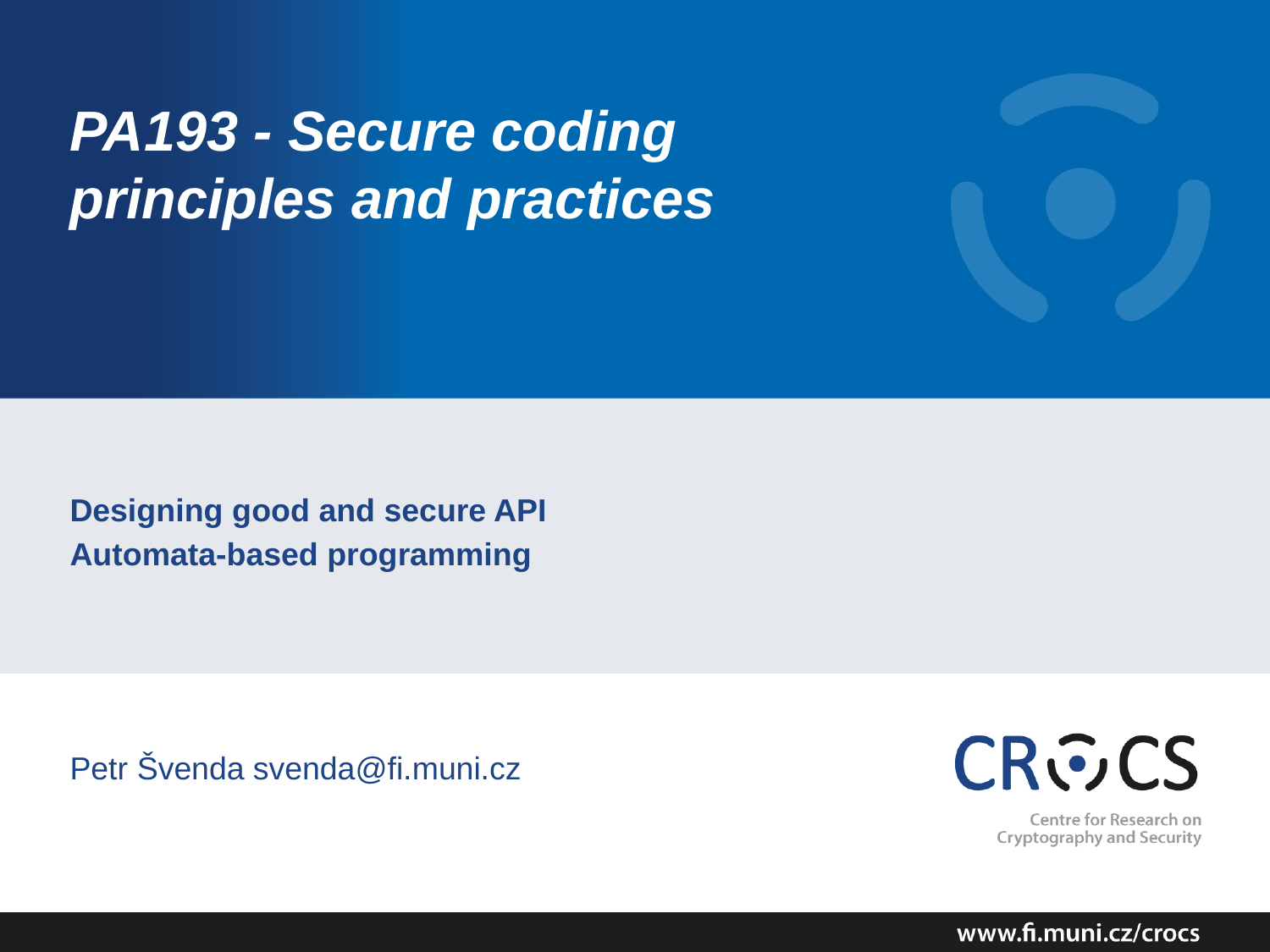

# PA193 - Secure coding principles and practices
Designing good and secure API
Automata-based programming
Petr Švenda svenda@fi.muni.cz